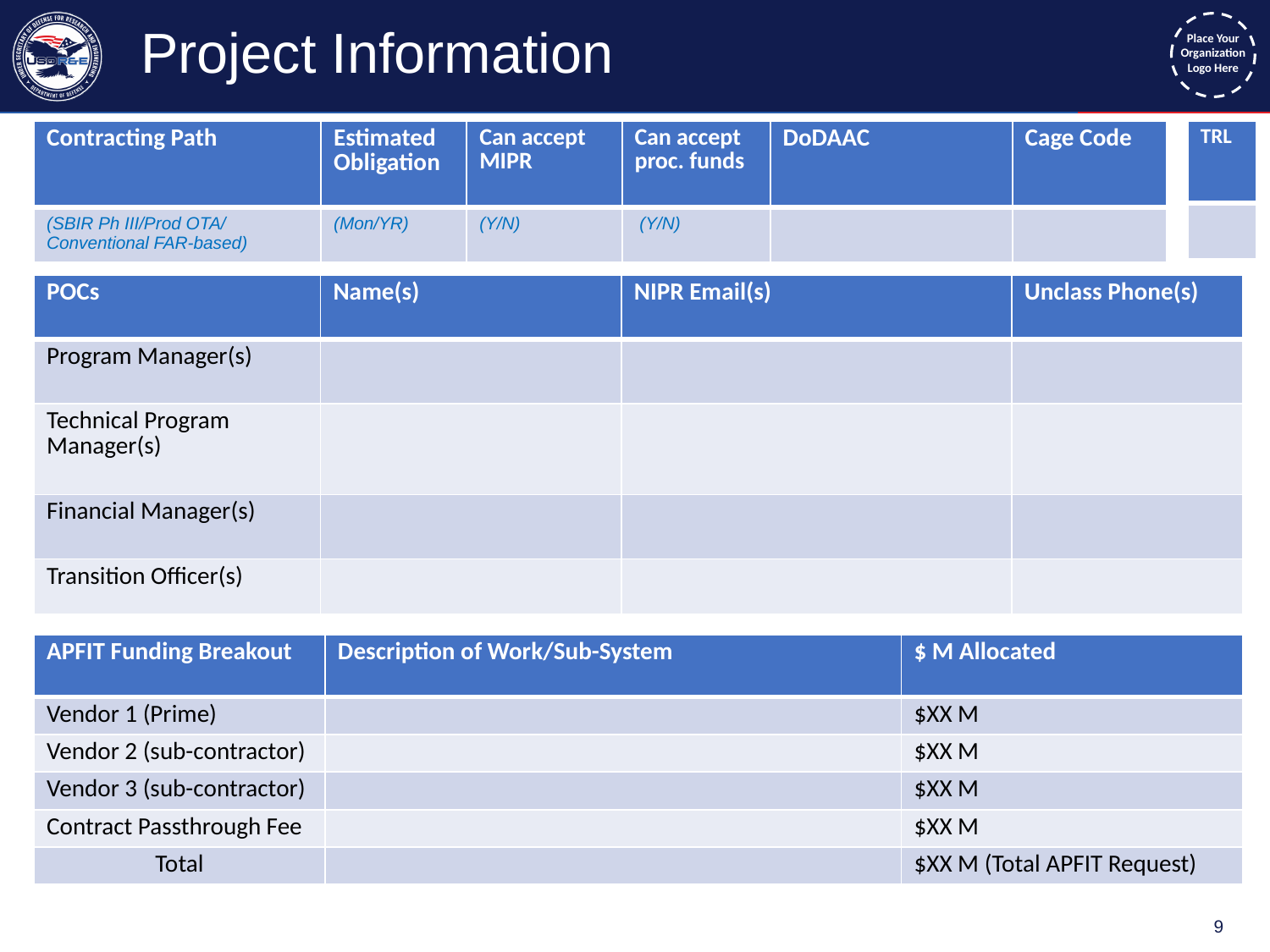

# Project Information
| Contracting Path | Estimated Obligation | Can accept MIPR | Can accept proc. funds | DoDAAC | Cage Code |
| --- | --- | --- | --- | --- | --- |
| (SBIR Ph III/Prod OTA/ Conventional FAR-based) | (Mon/YR) | (Y/N) | (Y/N) |  |  |
| TRL |
| --- |
|  |
| POCs | Name(s) | NIPR Email(s) | Unclass Phone(s) |
| --- | --- | --- | --- |
| Program Manager(s) |  |  |  |
| Technical Program Manager(s) |  |  |  |
| Financial Manager(s) |  |  |  |
| Transition Officer(s) |  |  |  |
| APFIT Funding Breakout | Description of Work/Sub-System | $ M Allocated |
| --- | --- | --- |
| Vendor 1 (Prime) |  | $XX M |
| Vendor 2 (sub-contractor) |  | $XX M |
| Vendor 3 (sub-contractor) |  | $XX M |
| Contract Passthrough Fee |  | $XX M |
| Total |  | $XX M (Total APFIT Request) |
9